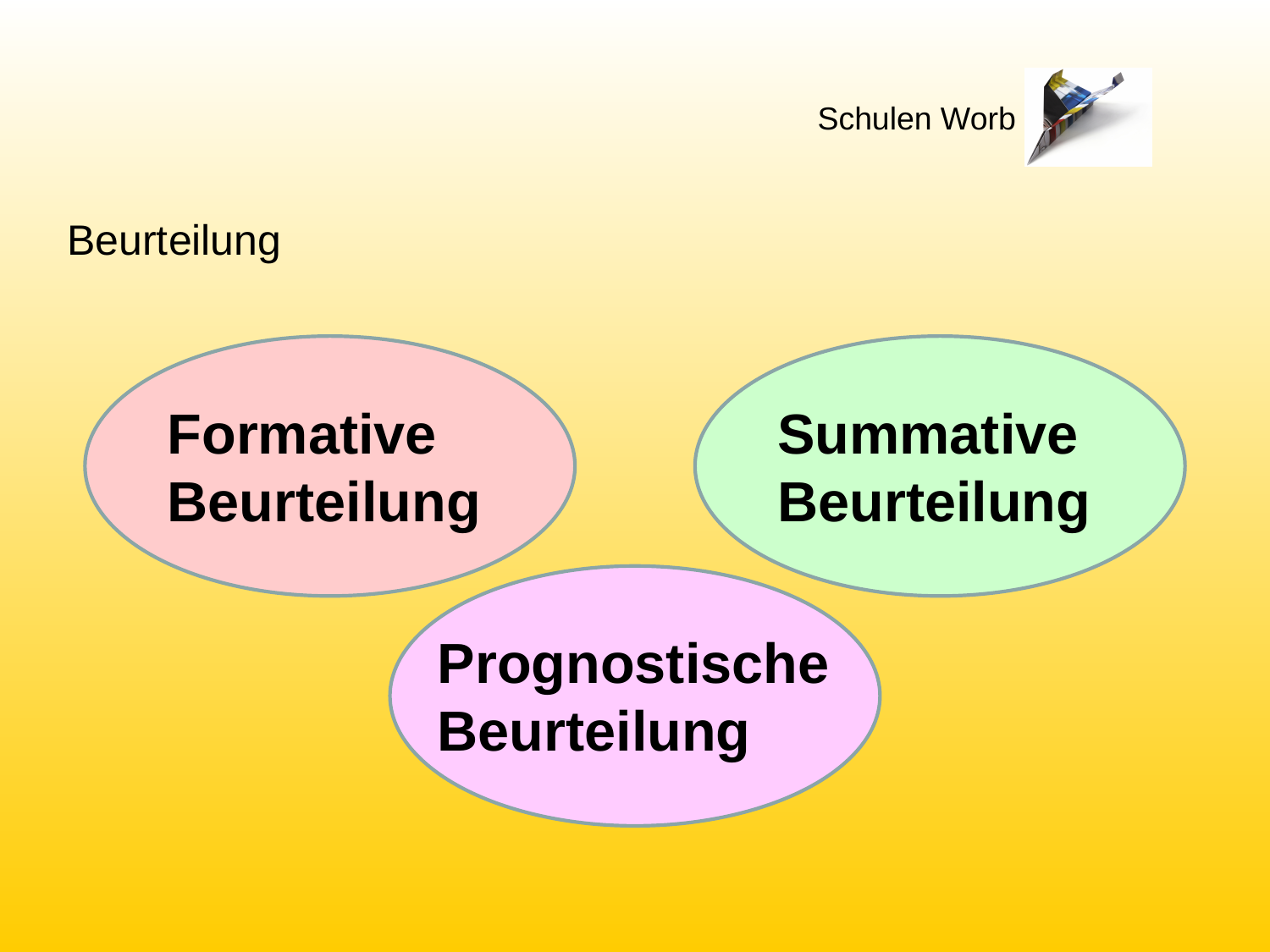

Beurteilung

Formative Beurteilung
Summative Beurteilung

Prognostische Beurteilung